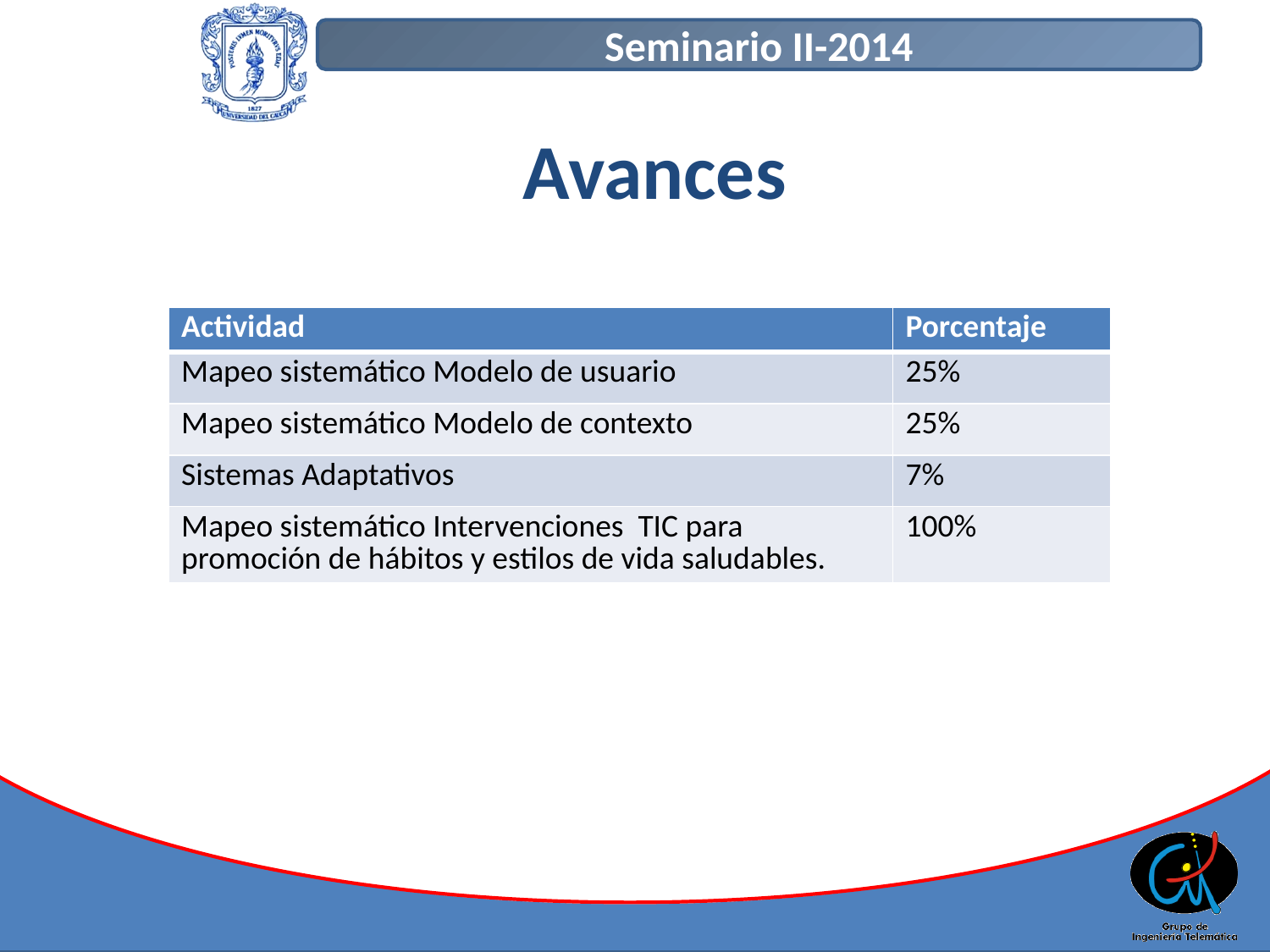

# Avances
| Actividad | Porcentaje |
| --- | --- |
| Mapeo sistemático Modelo de usuario | 25% |
| Mapeo sistemático Modelo de contexto | 25% |
| Sistemas Adaptativos | 7% |
| Mapeo sistemático Intervenciones TIC para promoción de hábitos y estilos de vida saludables. | 100% |